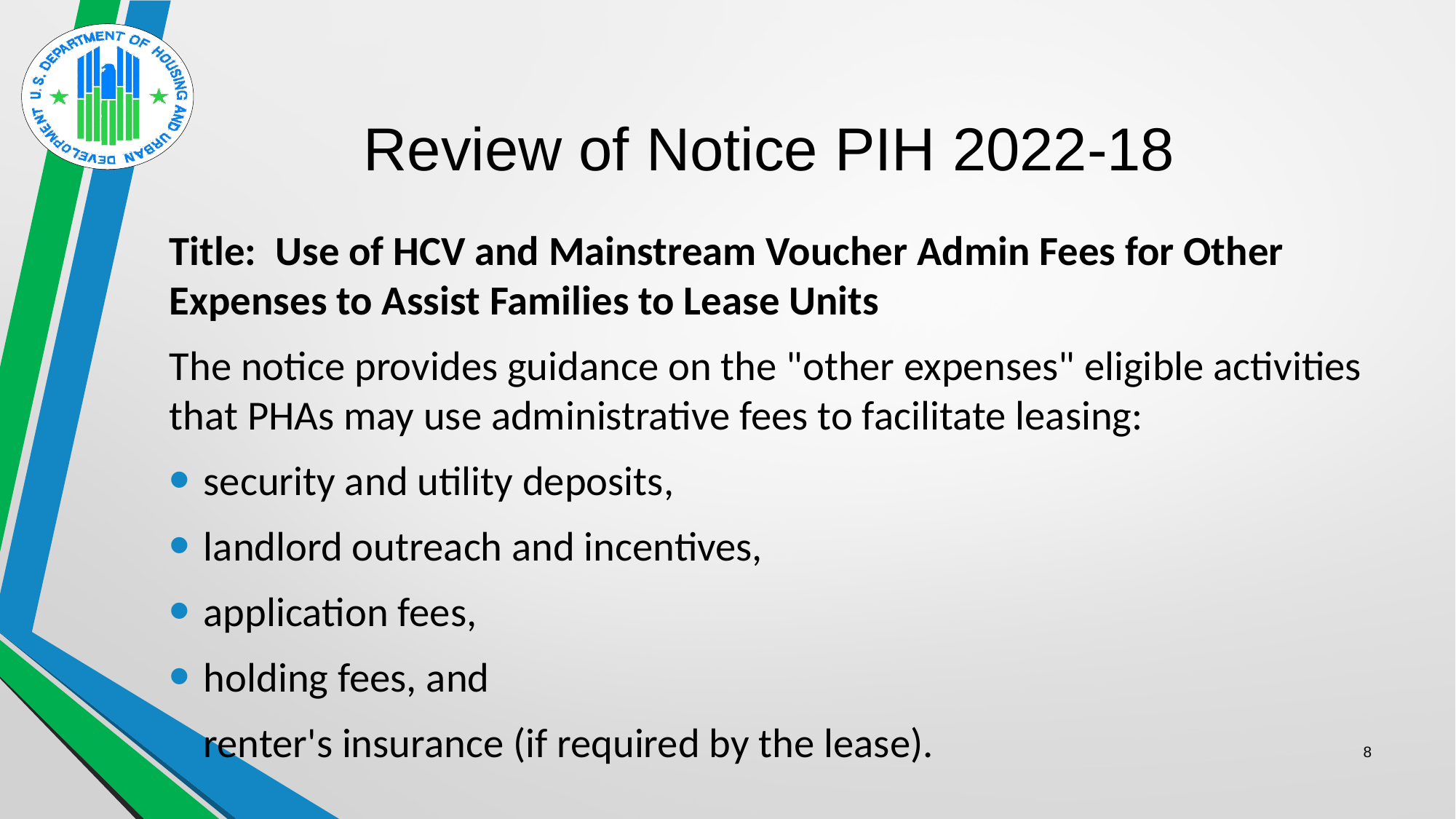

# Review of Notice PIH 2022-18
Title:  Use of HCV and Mainstream Voucher Admin Fees for Other Expenses to Assist Families to Lease Units
The notice provides guidance on the "other expenses" eligible activities that PHAs may use administrative fees to facilitate leasing:
security and utility deposits,
landlord outreach and incentives,
application fees,
holding fees, and
renter's insurance (if required by the lease).
8